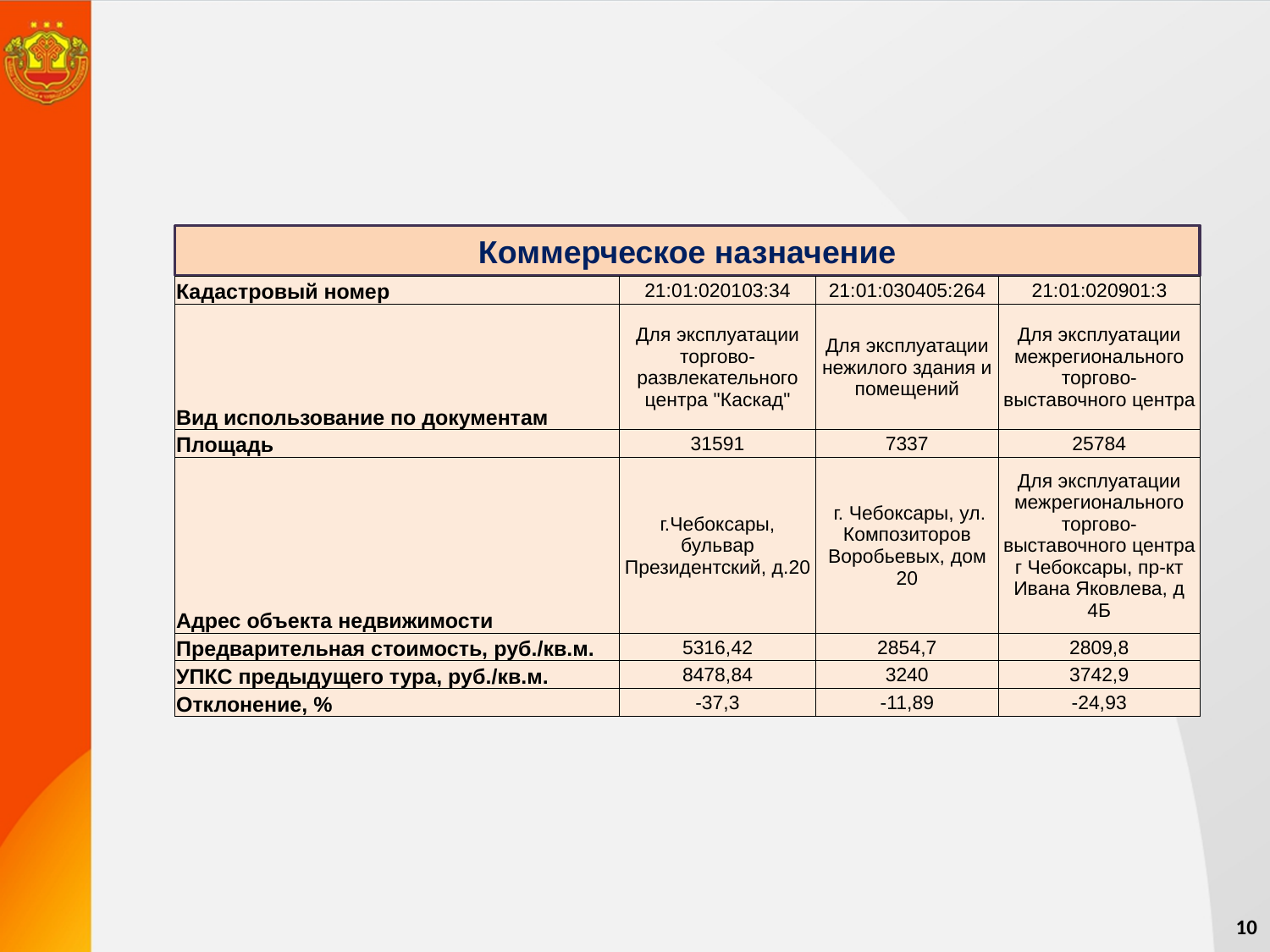

Коммерческое назначение
| Кадастровый номер | 21:01:020103:34 | 21:01:030405:264 | 21:01:020901:3 |
| --- | --- | --- | --- |
| Вид использование по документам | Для эксплуатации торгово-развлекательного центра "Каскад" | Для эксплуатации нежилого здания и помещений | Для эксплуатации межрегионального торгово-выставочного центра |
| Площадь | 31591 | 7337 | 25784 |
| Адрес объекта недвижимости | г.Чебоксары, бульвар Президентский, д.20 | г. Чебоксары, ул. Композиторов Воробьевых, дом 20 | Для эксплуатации межрегионального торгово-выставочного центра г Чебоксары, пр-кт Ивана Яковлева, д 4Б |
| Предварительная стоимость, руб./кв.м. | 5316,42 | 2854,7 | 2809,8 |
| УПКС предыдущего тура, руб./кв.м. | 8478,84 | 3240 | 3742,9 |
| Отклонение, % | -37,3 | -11,89 | -24,93 |
10